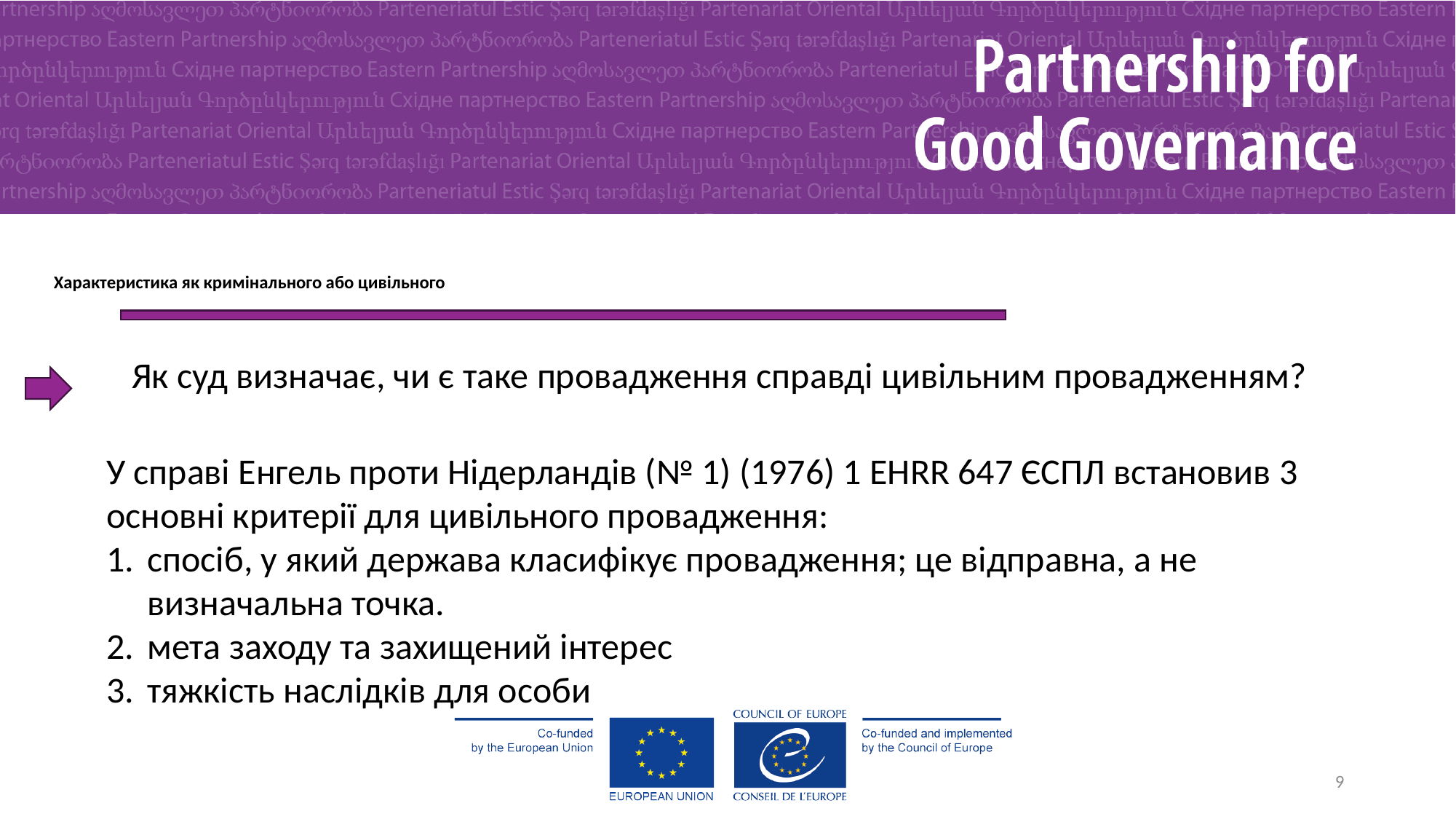

# Характеристика як кримінального або цивільного

Як суд визначає, чи є таке провадження справді цивільним провадженням?

У справі Енгель проти Нідерландів (№ 1) (1976) 1 EHRR 647 ЄСПЛ встановив 3 основні критерії для цивільного провадження:
спосіб, у який держава класифікує провадження; це відправна, а не визначальна точка.
мета заходу та захищений інтерес
тяжкість наслідків для особи
9